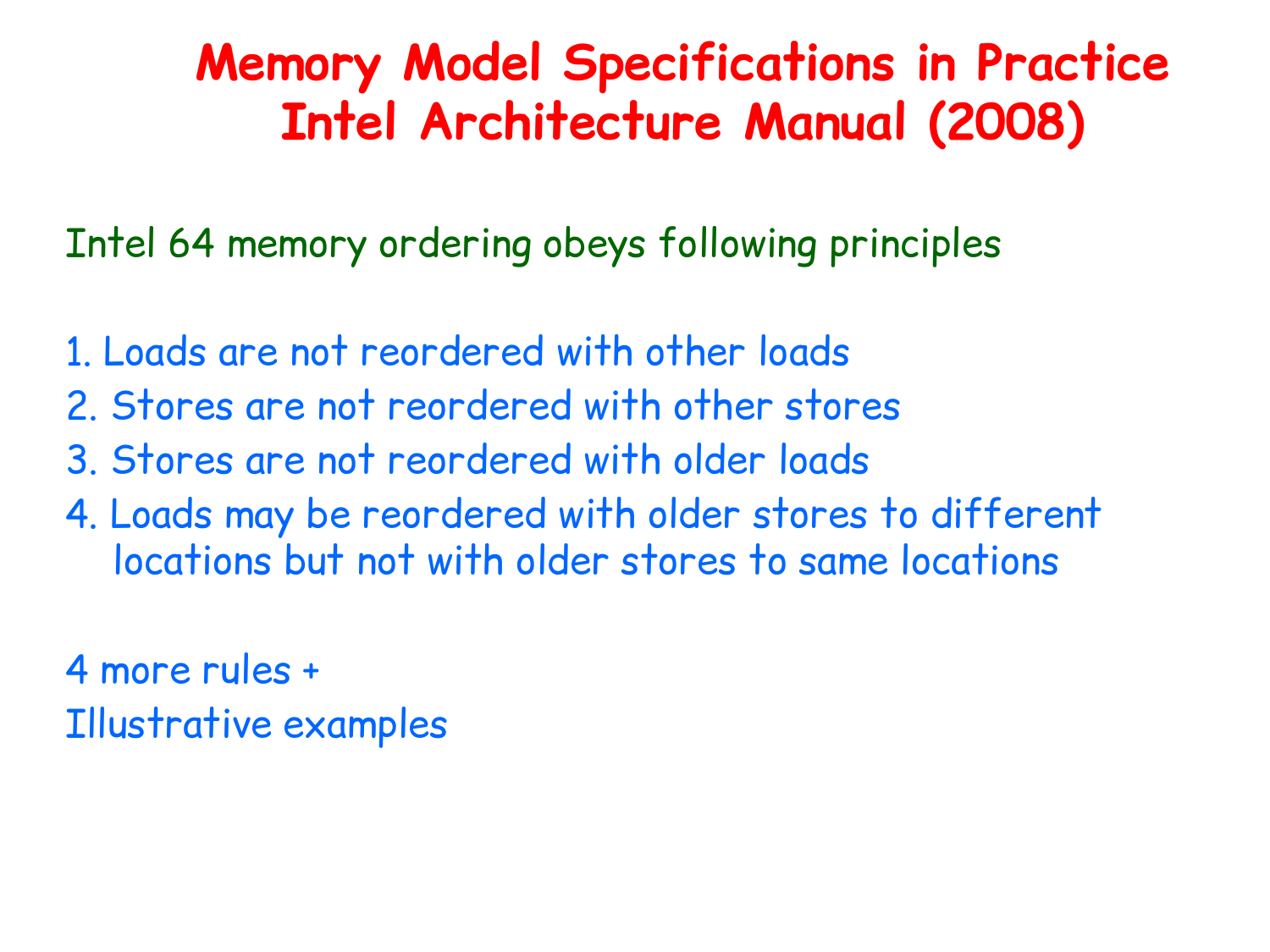

Memory Model Specifications in Practice
Intel Architecture Manual (2008)
Intel 64 memory ordering obeys following principles

1. Loads are not reordered with other loads
2. Stores are not reordered with other stores
3. Stores are not reordered with older loads
4. Loads may be reordered with older stores to different locations but not with older stores to same locations

4 more rules +
Illustrative examples